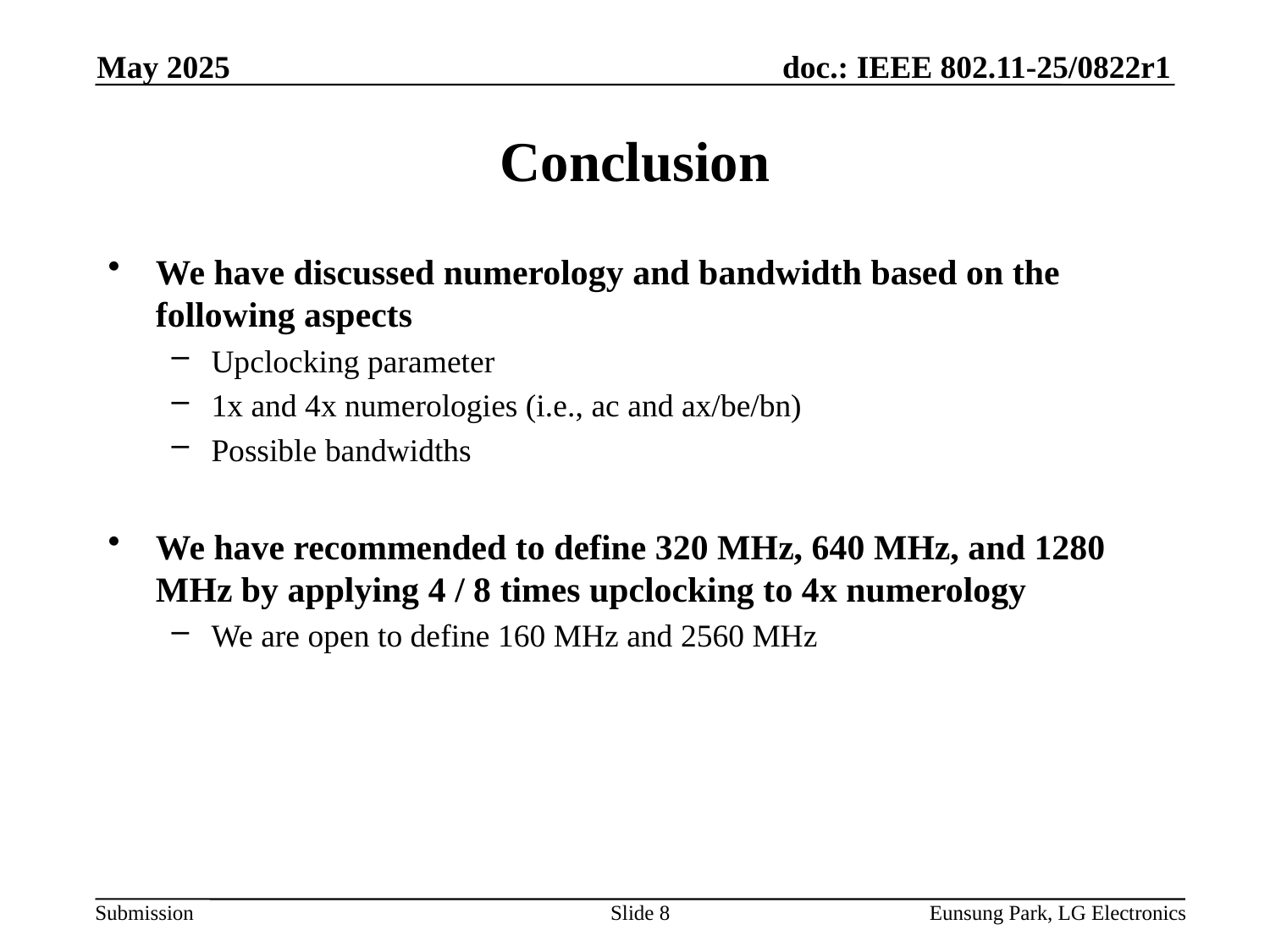

May 2025
# Conclusion
We have discussed numerology and bandwidth based on the following aspects
Upclocking parameter
1x and 4x numerologies (i.e., ac and ax/be/bn)
Possible bandwidths

We have recommended to define 320 MHz, 640 MHz, and 1280 MHz by applying 4 / 8 times upclocking to 4x numerology
We are open to define 160 MHz and 2560 MHz

Slide 8
Eunsung Park, LG Electronics